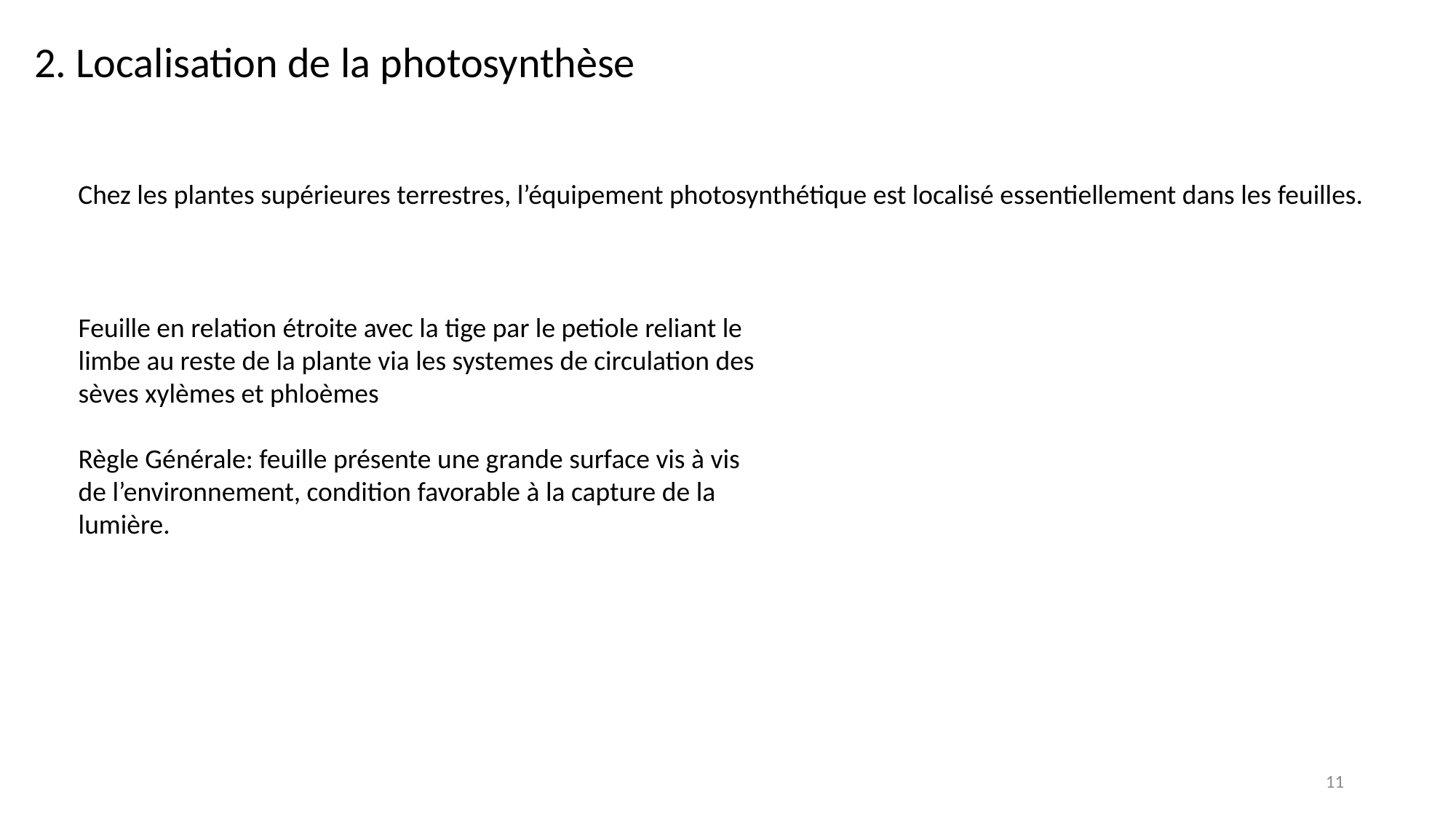

2. Localisation de la photosynthèse
Chez les plantes supérieures terrestres, l’équipement photosynthétique est localisé essentiellement dans les feuilles.
Feuille en relation étroite avec la tige par le petiole reliant le limbe au reste de la plante via les systemes de circulation des sèves xylèmes et phloèmes

Règle Générale: feuille présente une grande surface vis à vis de l’environnement, condition favorable à la capture de la lumière.
11